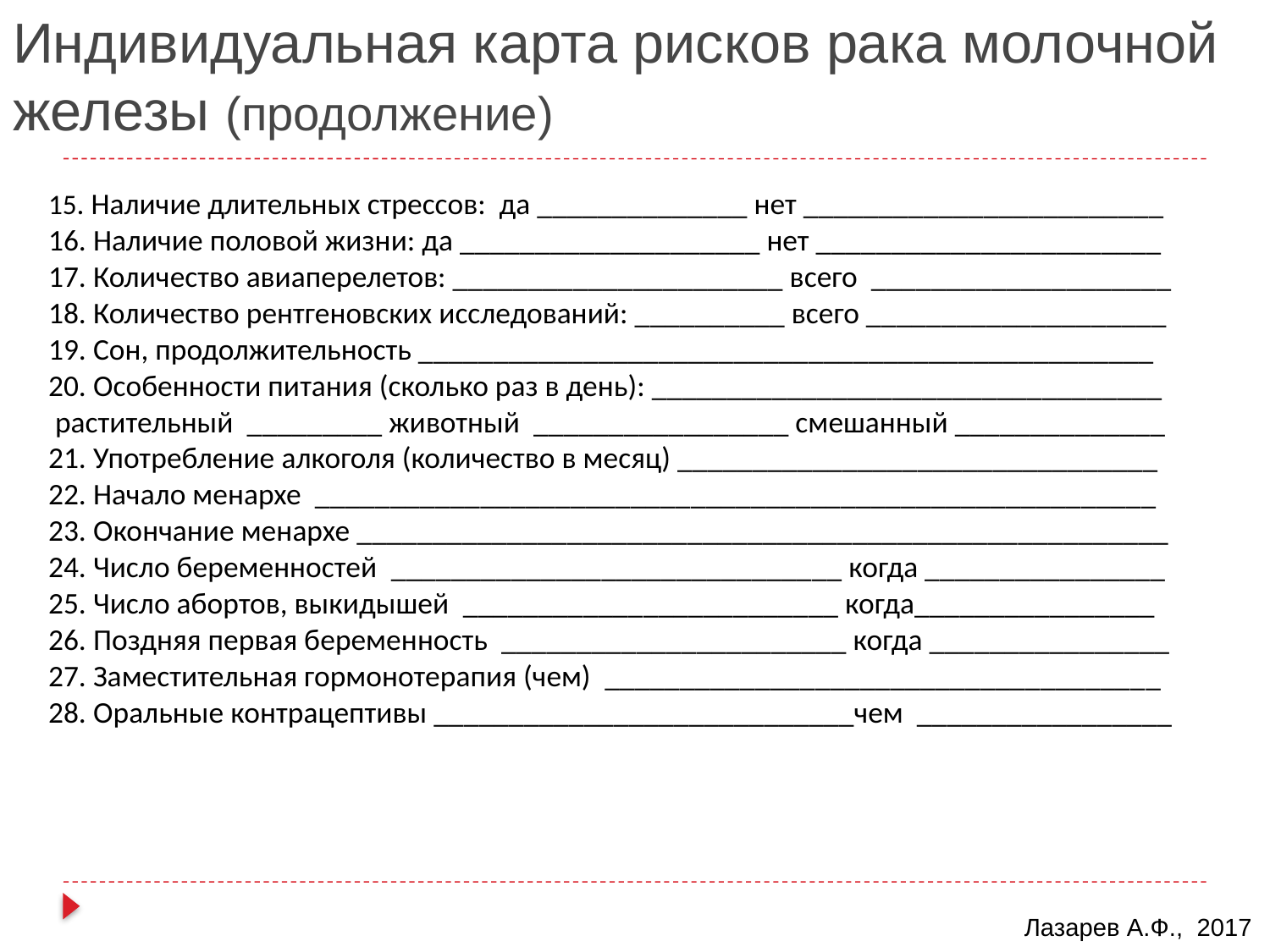

# Индивидуальная карта рисков рака молочной железы (продолжение)
| 15. Наличие длительных стрессов: да \_\_\_\_\_\_\_\_\_\_\_\_\_\_ нет \_\_\_\_\_\_\_\_\_\_\_\_\_\_\_\_\_\_\_\_\_\_\_\_ 16. Наличие половой жизни: да \_\_\_\_\_\_\_\_\_\_\_\_\_\_\_\_\_\_\_\_ нет \_\_\_\_\_\_\_\_\_\_\_\_\_\_\_\_\_\_\_\_\_\_\_ 17. Количество авиаперелетов: \_\_\_\_\_\_\_\_\_\_\_\_\_\_\_\_\_\_\_\_\_\_ всего \_\_\_\_\_\_\_\_\_\_\_\_\_\_\_\_\_\_\_\_ 18. Количество рентгеновских исследований: \_\_\_\_\_\_\_\_\_\_ всего \_\_\_\_\_\_\_\_\_\_\_\_\_\_\_\_\_\_\_\_ 19. Сон, продолжительность \_\_\_\_\_\_\_\_\_\_\_\_\_\_\_\_\_\_\_\_\_\_\_\_\_\_\_\_\_\_\_\_\_\_\_\_\_\_\_\_\_\_\_\_\_\_\_\_\_ 20. Особенности питания (сколько раз в день): \_\_\_\_\_\_\_\_\_\_\_\_\_\_\_\_\_\_\_\_\_\_\_\_\_\_\_\_\_\_\_\_\_\_ растительный \_\_\_\_\_\_\_\_\_ животный \_\_\_\_\_\_\_\_\_\_\_\_\_\_\_\_\_ смешанный \_\_\_\_\_\_\_\_\_\_\_\_\_\_ 21. Употребление алкоголя (количество в месяц) \_\_\_\_\_\_\_\_\_\_\_\_\_\_\_\_\_\_\_\_\_\_\_\_\_\_\_\_\_\_\_\_ 22. Начало менархе \_\_\_\_\_\_\_\_\_\_\_\_\_\_\_\_\_\_\_\_\_\_\_\_\_\_\_\_\_\_\_\_\_\_\_\_\_\_\_\_\_\_\_\_\_\_\_\_\_\_\_\_\_\_\_\_ 23. Окончание менархе \_\_\_\_\_\_\_\_\_\_\_\_\_\_\_\_\_\_\_\_\_\_\_\_\_\_\_\_\_\_\_\_\_\_\_\_\_\_\_\_\_\_\_\_\_\_\_\_\_\_\_\_\_\_ 24. Число беременностей \_\_\_\_\_\_\_\_\_\_\_\_\_\_\_\_\_\_\_\_\_\_\_\_\_\_\_\_\_\_ когда \_\_\_\_\_\_\_\_\_\_\_\_\_\_\_\_ 25. Число абортов, выкидышей \_\_\_\_\_\_\_\_\_\_\_\_\_\_\_\_\_\_\_\_\_\_\_\_\_ когда\_\_\_\_\_\_\_\_\_\_\_\_\_\_\_\_ 26. Поздняя первая беременность \_\_\_\_\_\_\_\_\_\_\_\_\_\_\_\_\_\_\_\_\_\_\_ когда \_\_\_\_\_\_\_\_\_\_\_\_\_\_\_\_ 27. Заместительная гормонотерапия (чем) \_\_\_\_\_\_\_\_\_\_\_\_\_\_\_\_\_\_\_\_\_\_\_\_\_\_\_\_\_\_\_\_\_\_\_\_\_ 28. Оральные контрацептивы \_\_\_\_\_\_\_\_\_\_\_\_\_\_\_\_\_\_\_\_\_\_\_\_\_\_\_\_чем \_\_\_\_\_\_\_\_\_\_\_\_\_\_\_\_\_ |
| --- |
Лазарев А.Ф.,  2017